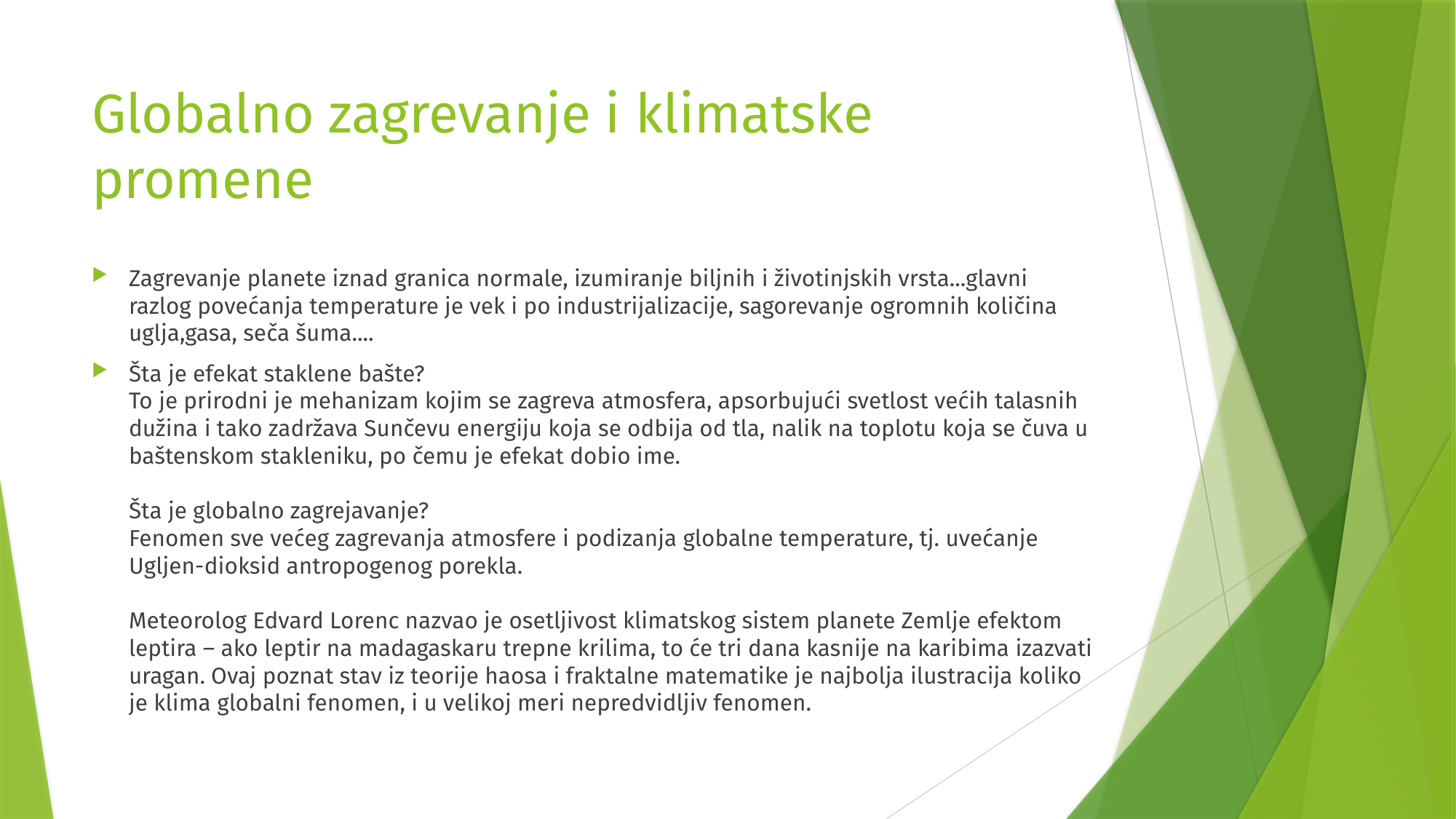

# Globalno zagrevanje i klimatske promene
Zagrevanje planete iznad granica normale, izumiranje biljnih i životinjskih vrsta...glavni razlog povećanja temperature je vek i po industrijalizacije, sagorevanje ogromnih količina uglja,gasa, seča šuma....
Šta je efekat staklene bašte?
To je prirodni je mehanizam kojim se zagreva atmosfera, apsorbujući svetlost većih talasnih dužina i tako zadržava Sunčevu energiju koja se odbija od tla, nalik na toplotu koja se čuva u baštenskom stakleniku, po čemu je efekat dobio ime.
Šta je globalno zagrejavanje?
Fenomen sve većeg zagrevanja atmosfere i podizanja globalne temperature, tj. uvećanje Ugljen-dioksid antropogenog porekla.
Meteorolog Edvard Lorenc nazvao je osetljivost klimatskog sistem planete Zemlje efektom leptira – ako leptir na madagaskaru trepne krilima, to će tri dana kasnije na karibima izazvati uragan. Ovaj poznat stav iz teorije haosa i fraktalne matematike je najbolja ilustracija koliko je klima globalni fenomen, i u velikoj meri nepredvidljiv fenomen.